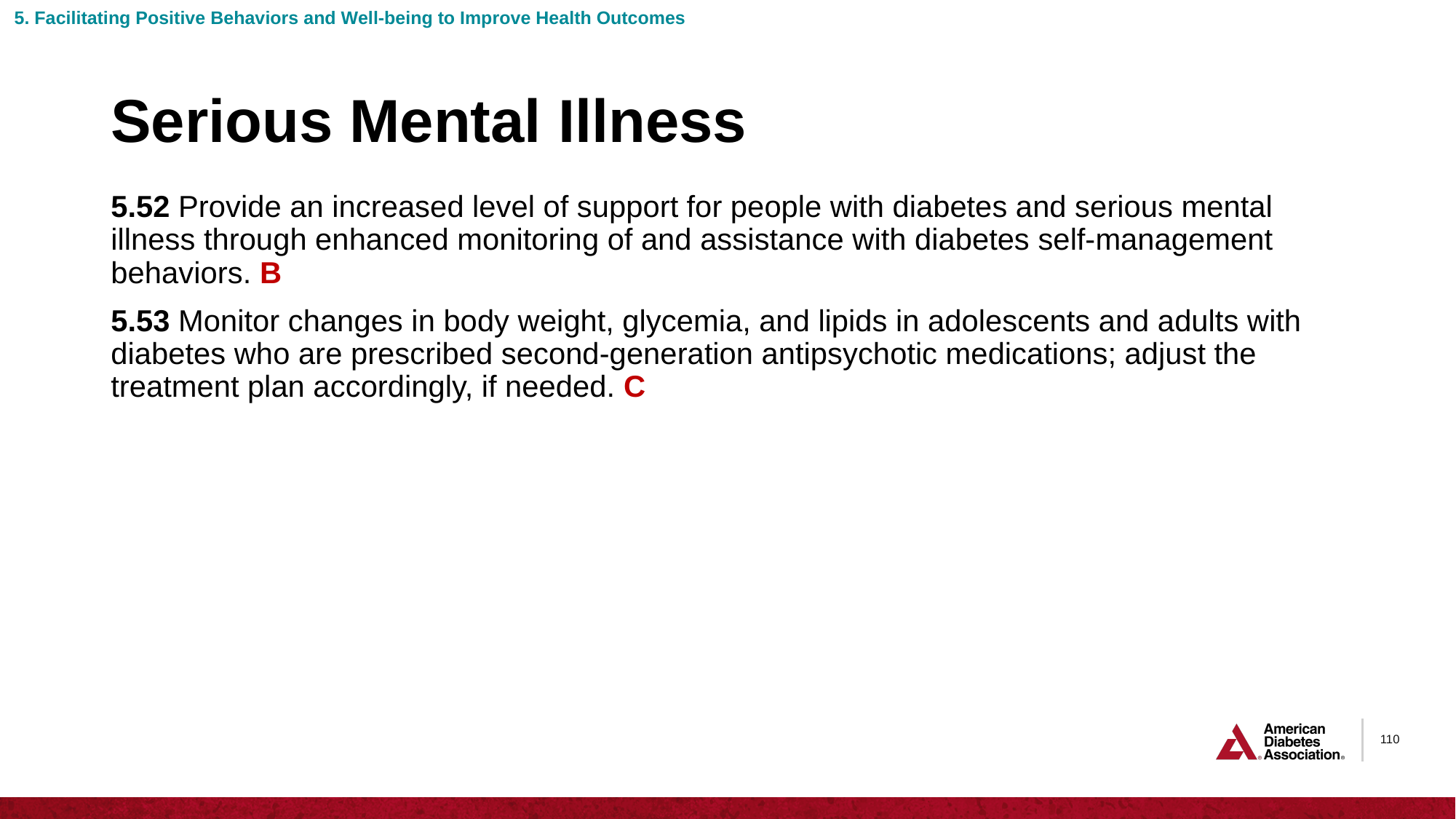

5. Facilitating Positive Behaviors and Well-being to Improve Health Outcomes
# Serious Mental Illness
5.52 Provide an increased level of support for people with diabetes and serious mental illness through enhanced monitoring of and assistance with diabetes self-management behaviors. B
5.53 Monitor changes in body weight, glycemia, and lipids in adolescents and adults with diabetes who are prescribed second-generation antipsychotic medications; adjust the treatment plan accordingly, if needed. C
110